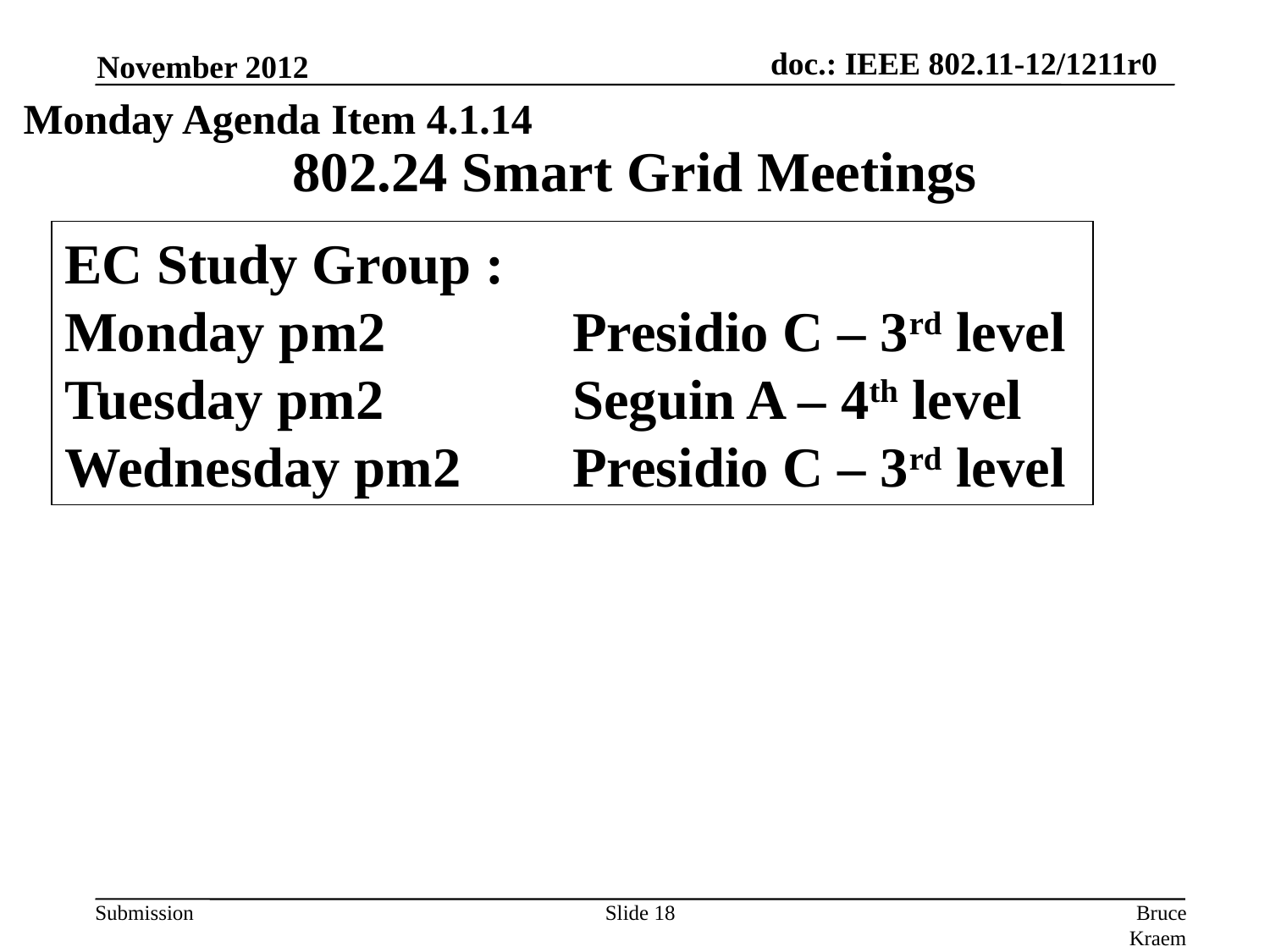

November 2012
Monday Agenda Item 4.1.14
# 802.24 Smart Grid Meetings
EC Study Group :
Monday pm2  		Presidio C – 3rd level
Tuesday pm2  		Seguin A – 4th level
Wednesday pm2  	Presidio C – 3rd level
Slide 18
Bruce Kraemer, Marvell